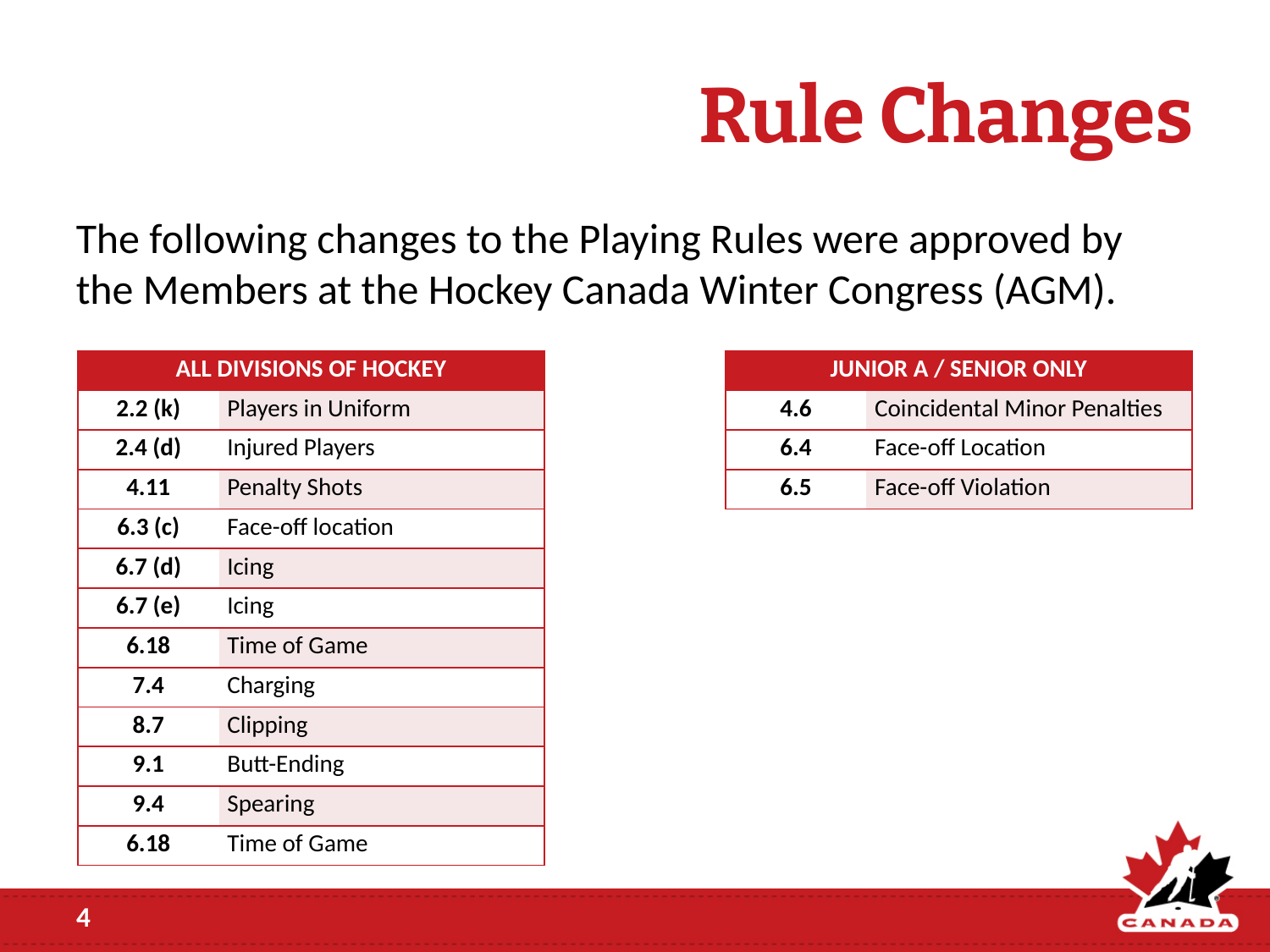

# Rule Changes
The following changes to the Playing Rules were approved by the Members at the Hockey Canada Winter Congress (AGM).
| ALL DIVISIONS OF HOCKEY |  |
| --- | --- |
| 2.2 (k) | Players in Uniform |
| 2.4 (d) | Injured Players |
| 4.11 | Penalty Shots |
| 6.3 (c) | Face-off location |
| 6.7 (d) | Icing |
| 6.7 (e) | Icing |
| 6.18 | Time of Game |
| 7.4 | Charging |
| 8.7 | Clipping |
| 9.1 | Butt-Ending |
| 9.4 | Spearing |
| 6.18 | Time of Game |
| JUNIOR A / SENIOR ONLY |  |
| --- | --- |
| 4.6 | Coincidental Minor Penalties |
| 6.4 | Face-off Location |
| 6.5 | Face-off Violation |
4